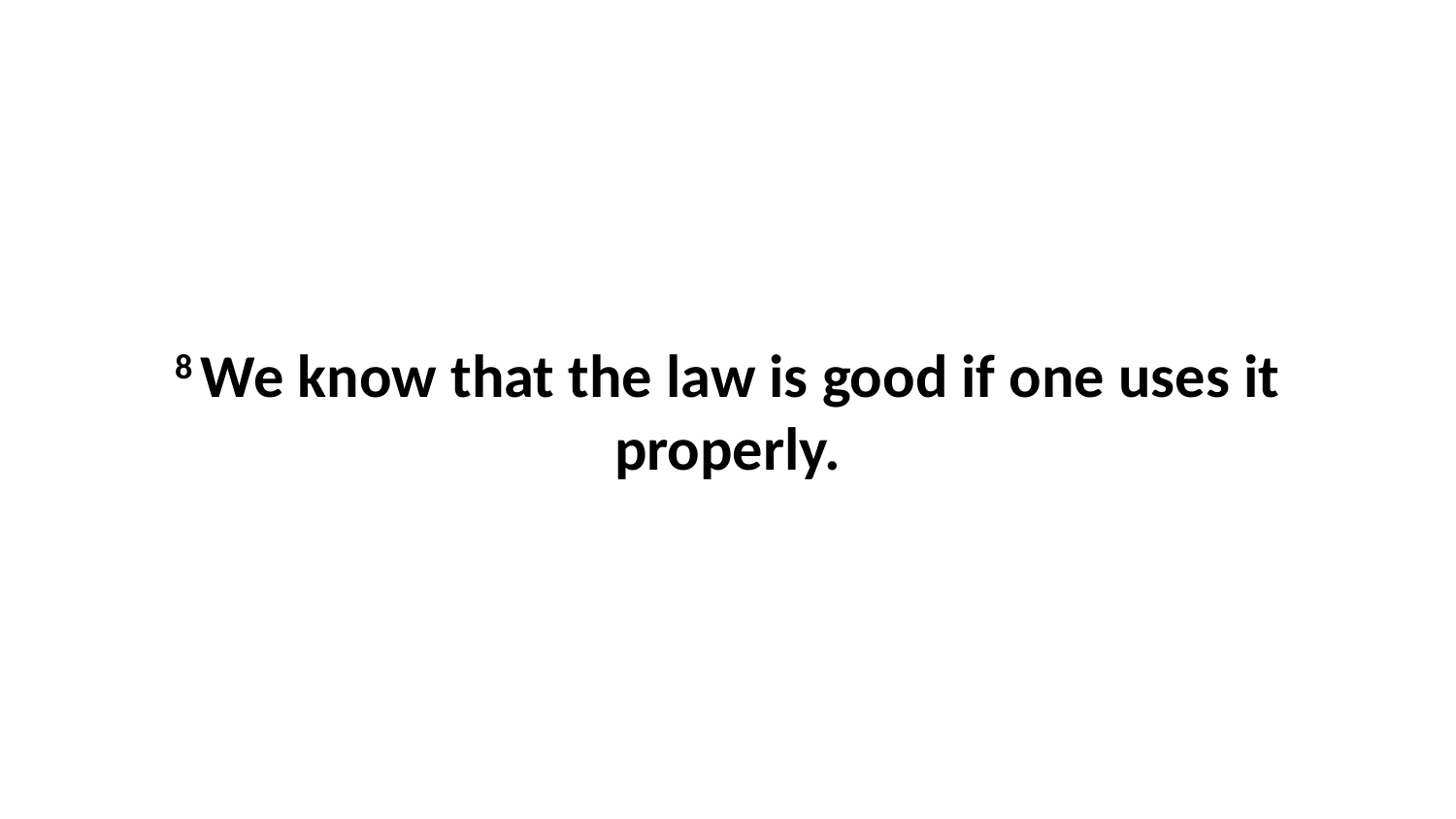

8 We know that the law is good if one uses it properly.